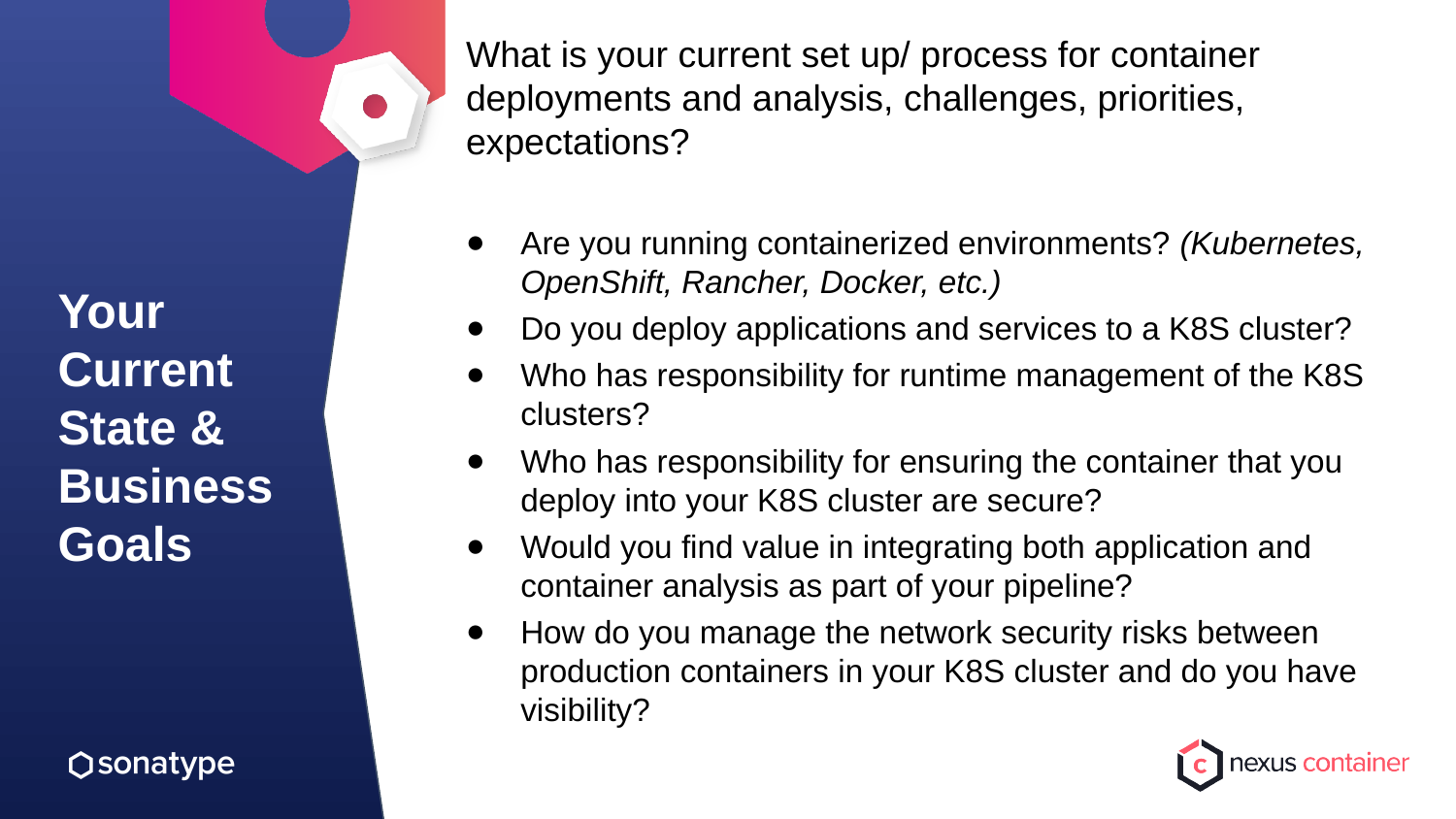

What is your current set up/ process for container deployments and analysis, challenges, priorities, expectations?

Are you running containerized environments? (Kubernetes, OpenShift, Rancher, Docker, etc.)
Do you deploy applications and services to a K8S cluster?
Who has responsibility for runtime management of the K8S clusters?
Who has responsibility for ensuring the container that you deploy into your K8S cluster are secure?
Would you find value in integrating both application and container analysis as part of your pipeline?
How do you manage the network security risks between production containers in your K8S cluster and do you have visibility?
Your Current State & Business Goals